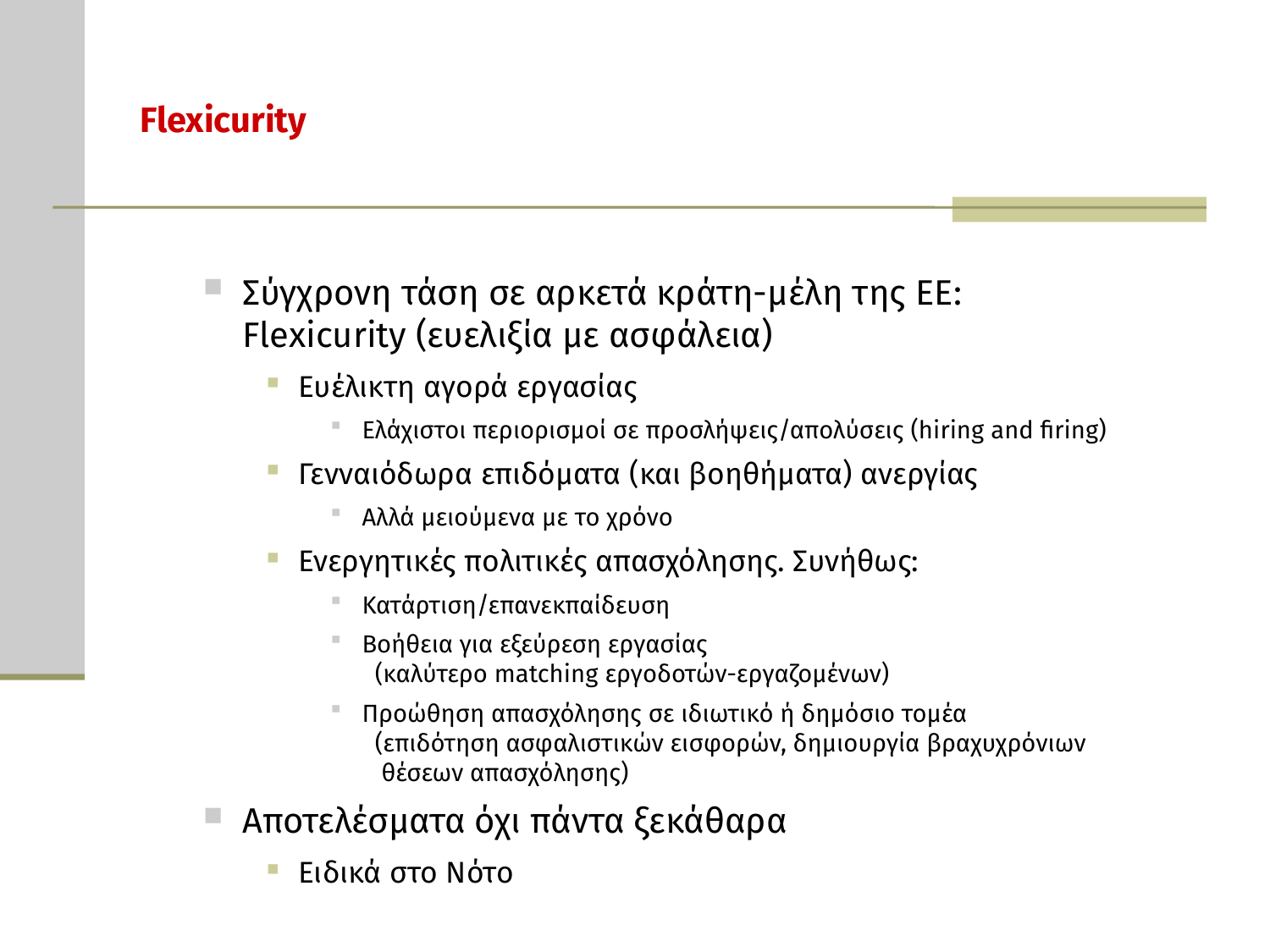

# Flexicurity

Σύγχρονη τάση σε αρκετά κράτη-μέλη της ΕΕ:
Flexicurity (ευελιξία με ασφάλεια)
Ευέλικτη αγορά εργασίας
Ελάχιστοι περιορισμοί σε προσλήψεις/απολύσεις (hiring and firing)
Γενναιόδωρα επιδόματα (και βοηθήματα) ανεργίας
Αλλά μειούμενα με το χρόνο
Ενεργητικές πολιτικές απασχόλησης. Συνήθως:
Κατάρτιση/επανεκπαίδευση
Βοήθεια για εξεύρεση εργασίας
  (καλύτερο matching εργοδοτών-εργαζομένων)
Προώθηση απασχόλησης σε ιδιωτικό ή δημόσιο τομέα
  (επιδότηση ασφαλιστικών εισφορών, δημιουργία βραχυχρόνιων
   θέσεων απασχόλησης)
Αποτελέσματα όχι πάντα ξεκάθαρα
Ειδικά στο Νότο